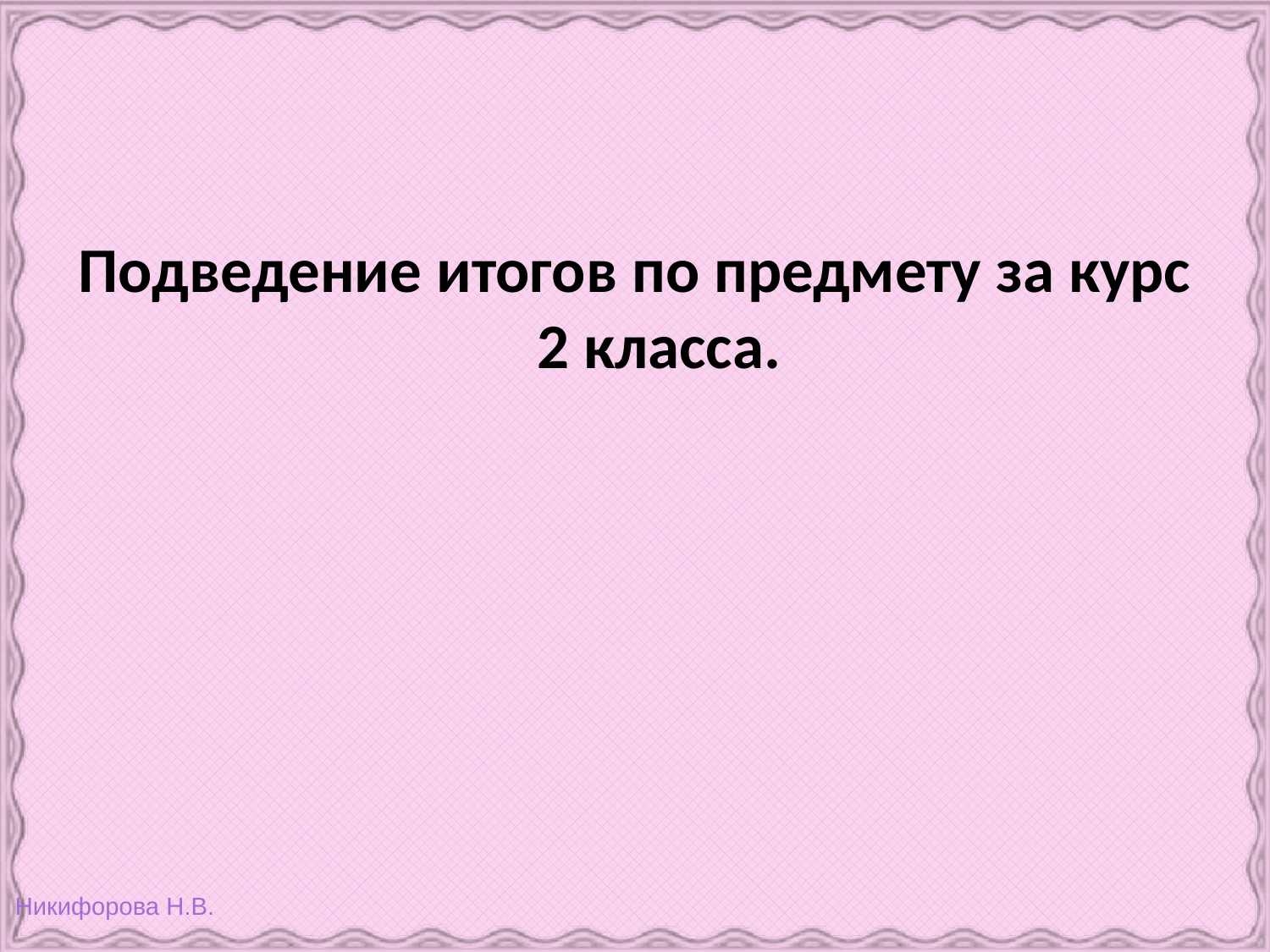

#
Подведение итогов по предмету за курс 2 класса.